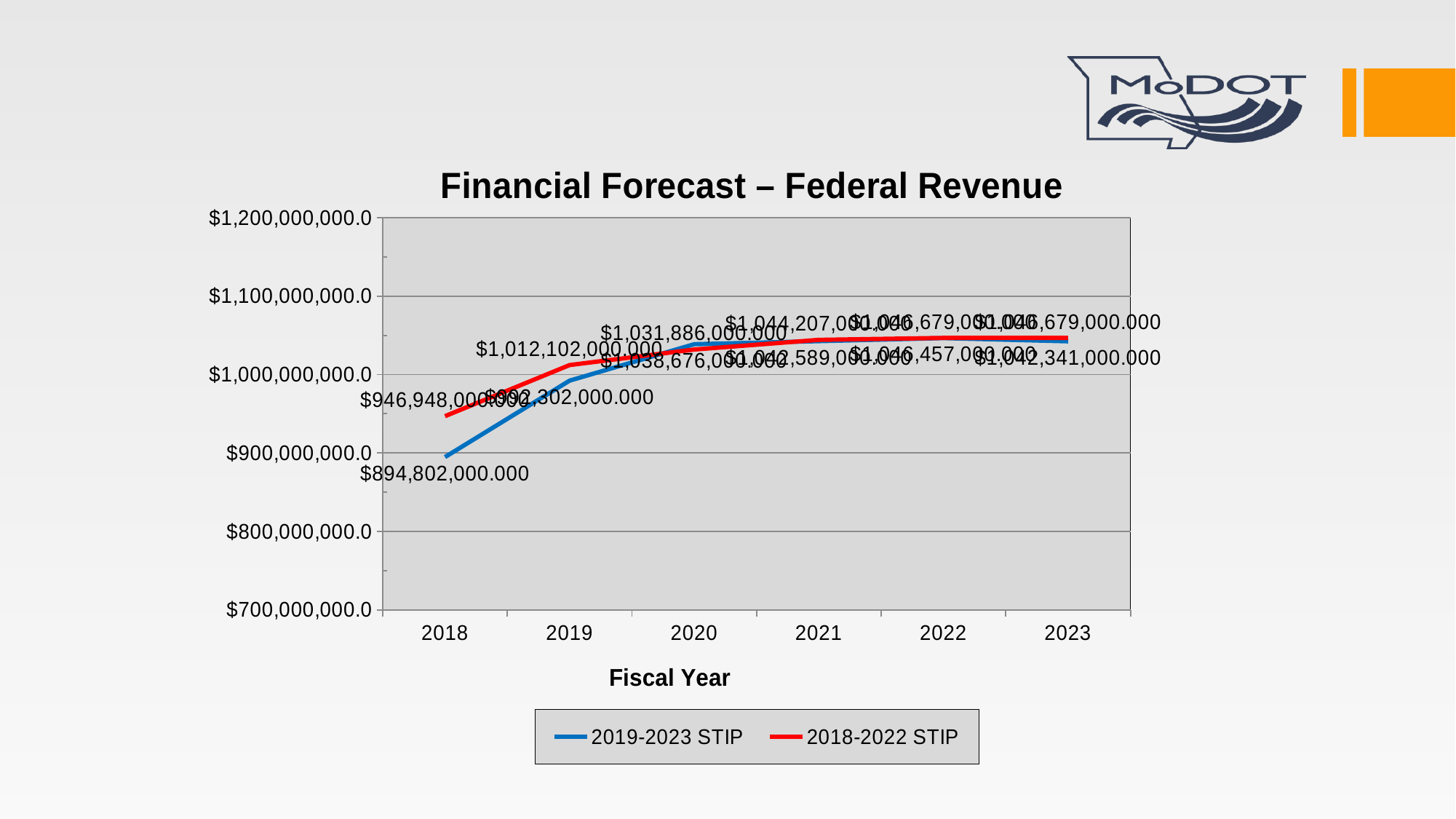

### Chart: Financial Forecast – Federal Revenue

| Category | 2019-2023 STIP | 2018-2022 STIP |
|---|---|---|
| 2018 | 894802000.0 | 946948000.0 |
| 2019 | 992302000.0 | 1012102000.0 |
| 2020 | 1038676000.0 | 1031886000.0 |
| 2021 | 1042589000.0 | 1044207000.0 |
| 2022 | 1046457000.0 | 1046679000.0 |
| 2023 | 1042341000.0 | 1046679000.0 |